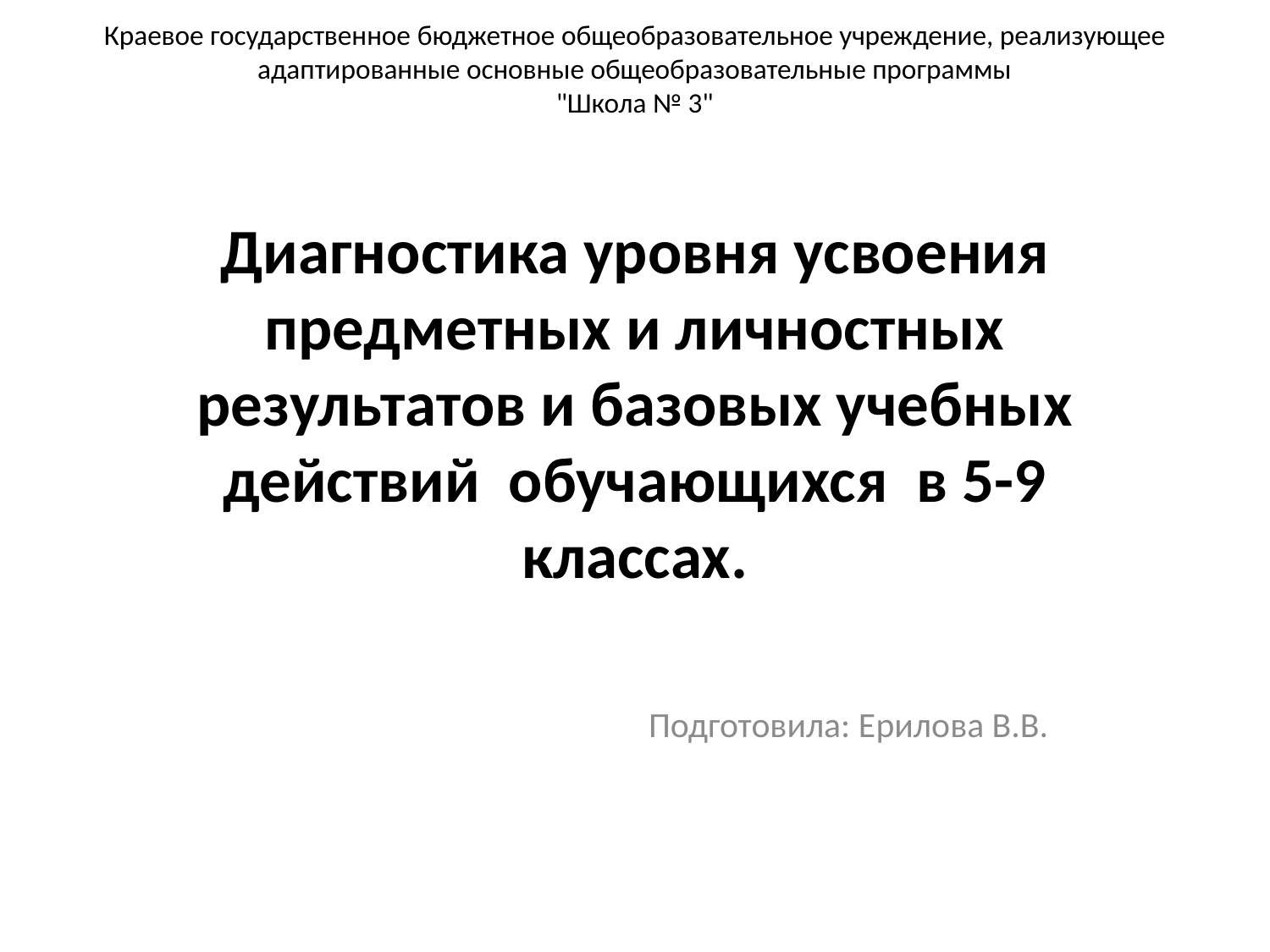

Краевое государственное бюджетное общеобразовательное учреждение, реализующее адаптированные основные общеобразовательные программы
"Школа № 3"
# Диагностика уровня усвоения предметных и личностных результатов и базовых учебных действий  обучающихся  в 5-9 классах.
                                                    Подготовила: Ерилова В.В.